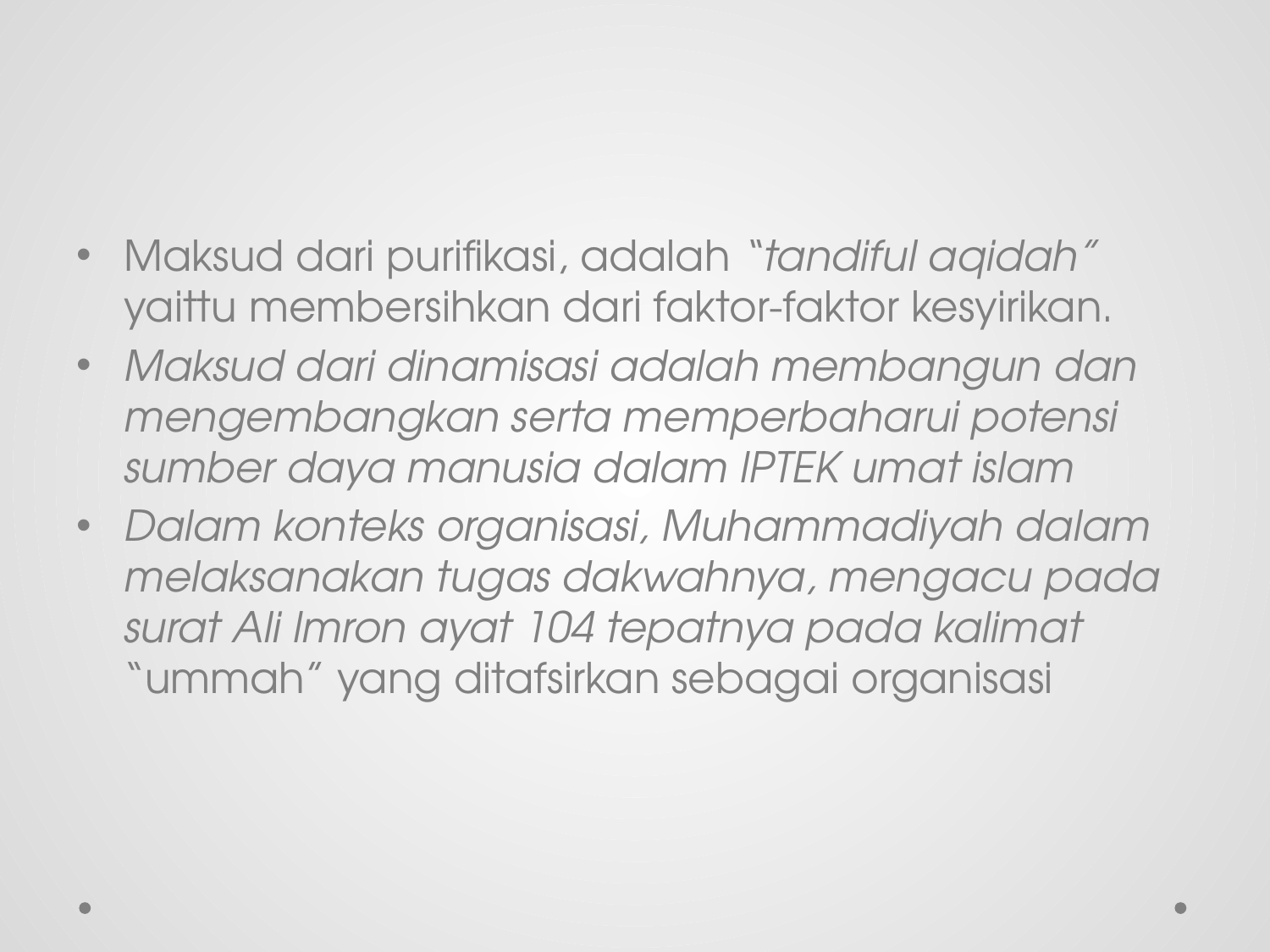

#
Maksud dari purifikasi, adalah “tandiful aqidah”  yaittu membersihkan dari faktor-faktor kesyirikan.
Maksud dari dinamisasi adalah membangun dan mengembangkan serta memperbaharui potensi sumber daya manusia dalam IPTEK umat islam
Dalam konteks organisasi, Muhammadiyah dalam melaksanakan tugas dakwahnya, mengacu pada surat Ali Imron ayat 104 tepatnya pada kalimat “ummah” yang ditafsirkan sebagai organisasi